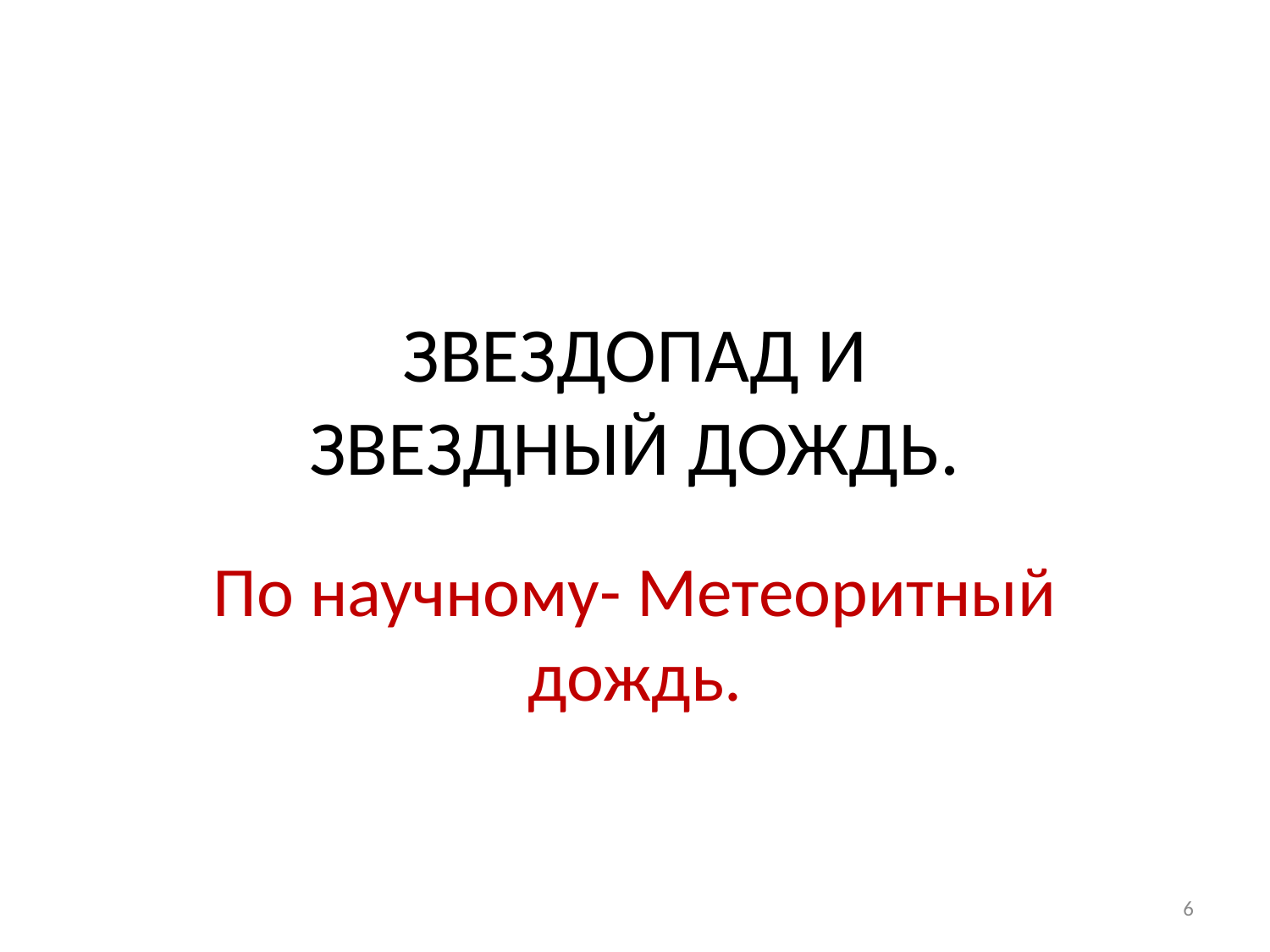

# ЗВЕЗДОПАД И ЗВЕЗДНЫЙ ДОЖДЬ.
По научному- Метеоритный дождь.
6